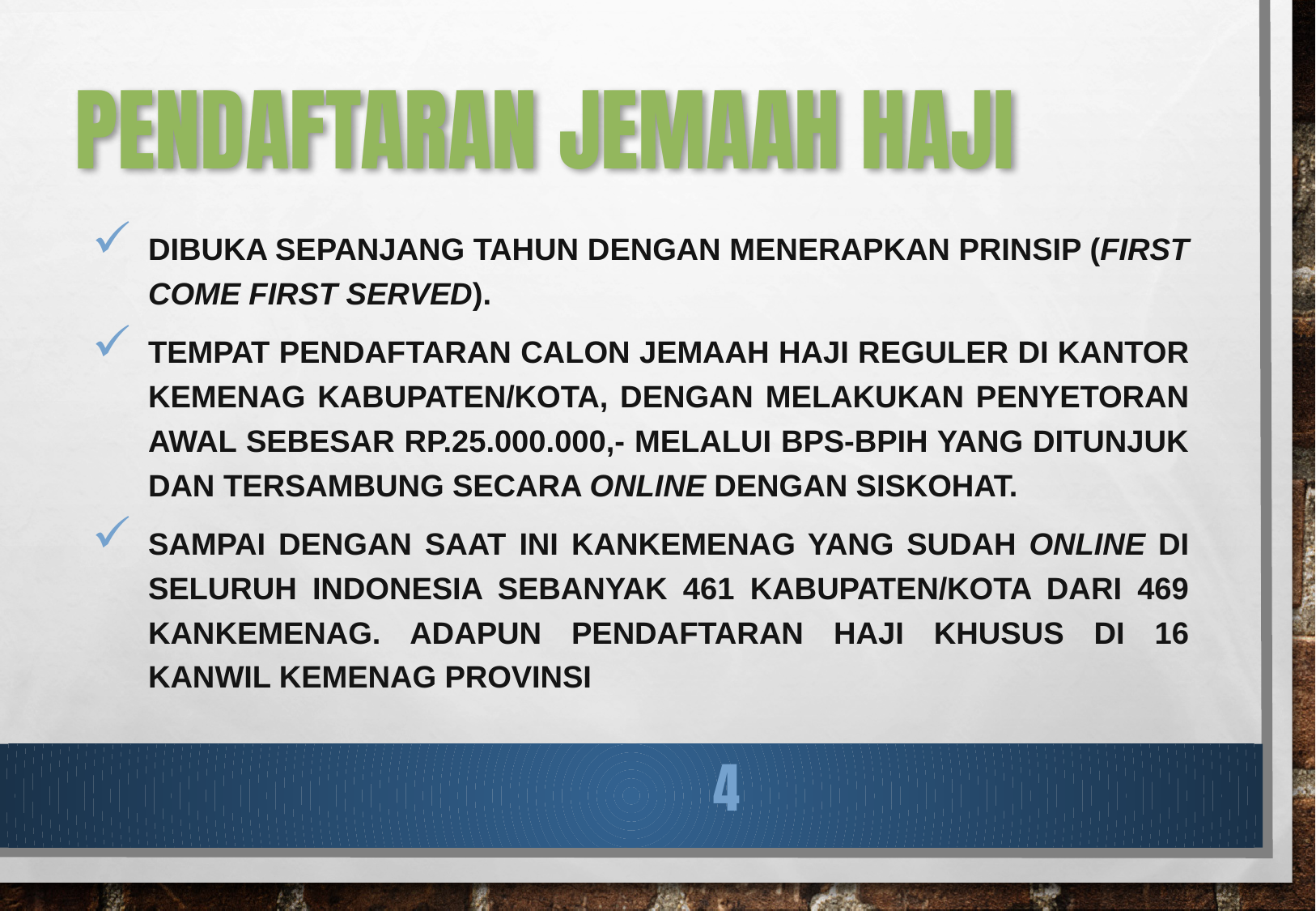

# PENDAFTARAN JEMAAH HAJI
Dibuka sepanjang tahun dengan menerapkan prinsip (first come first served).
Tempat pendaftaran calon jemaah haji reguler di Kantor Kemenag Kabupaten/Kota, dengan melakukan penyetoran awal sebesar Rp.25.000.000,- melalui BPS-BPIH yang ditunjuk dan tersambung secara online dengan Siskohat.
Sampai dengan saat ini Kankemenag yang sudah online di seluruh Indonesia sebanyak 461 Kabupaten/Kota dari 469 Kankemenag. ADAPUN PENDAFTARAN HAJI KHUSUS DI 16 KANWIL KEMENAG PROVINSI

4